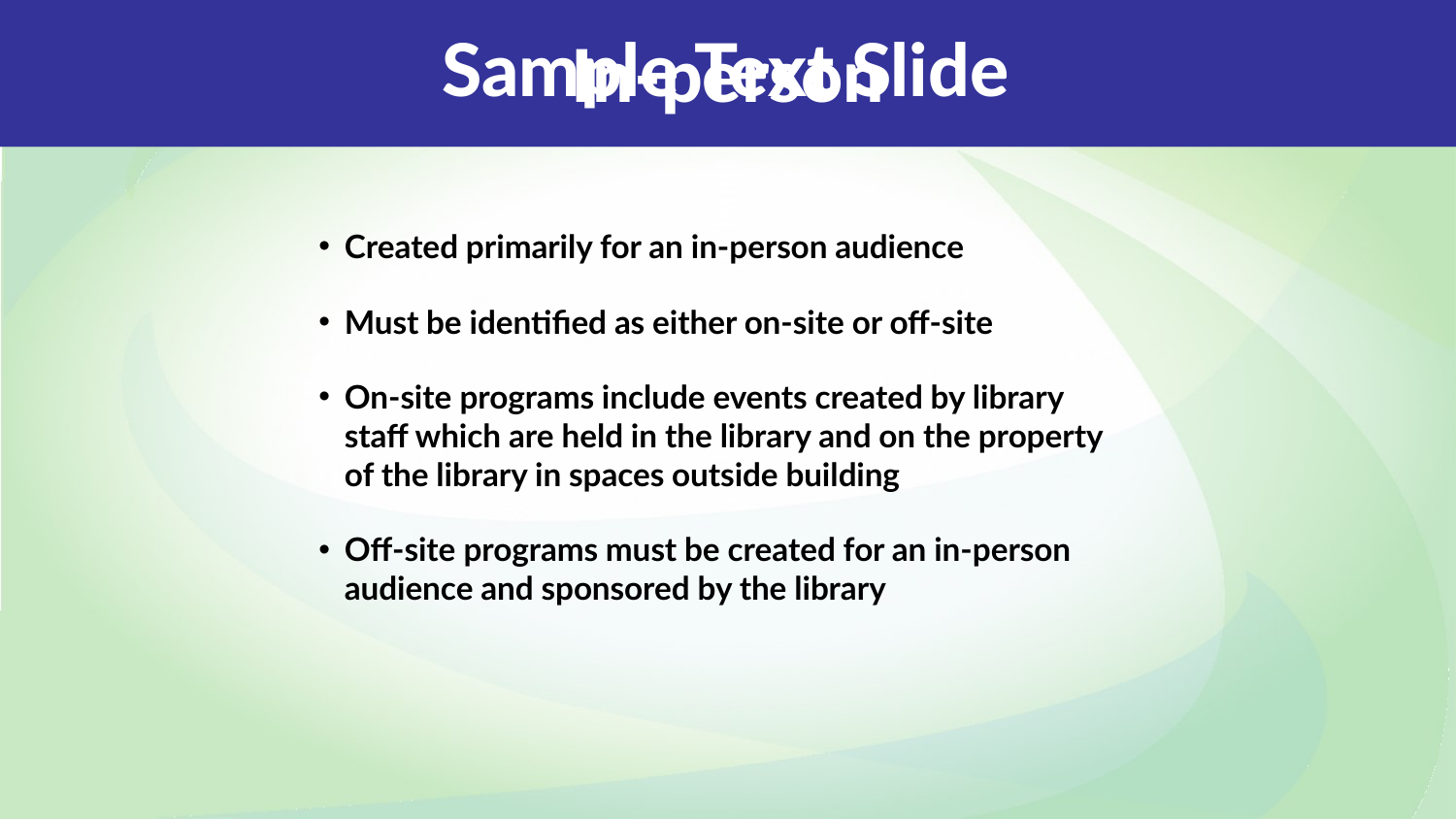

Sample Text Slide
In-person
Created primarily for an in-person audience
Must be identified as either on-site or off-site
On-site programs include events created by library staff which are held in the library and on the property of the library in spaces outside building
Off-site programs must be created for an in-person audience and sponsored by the library